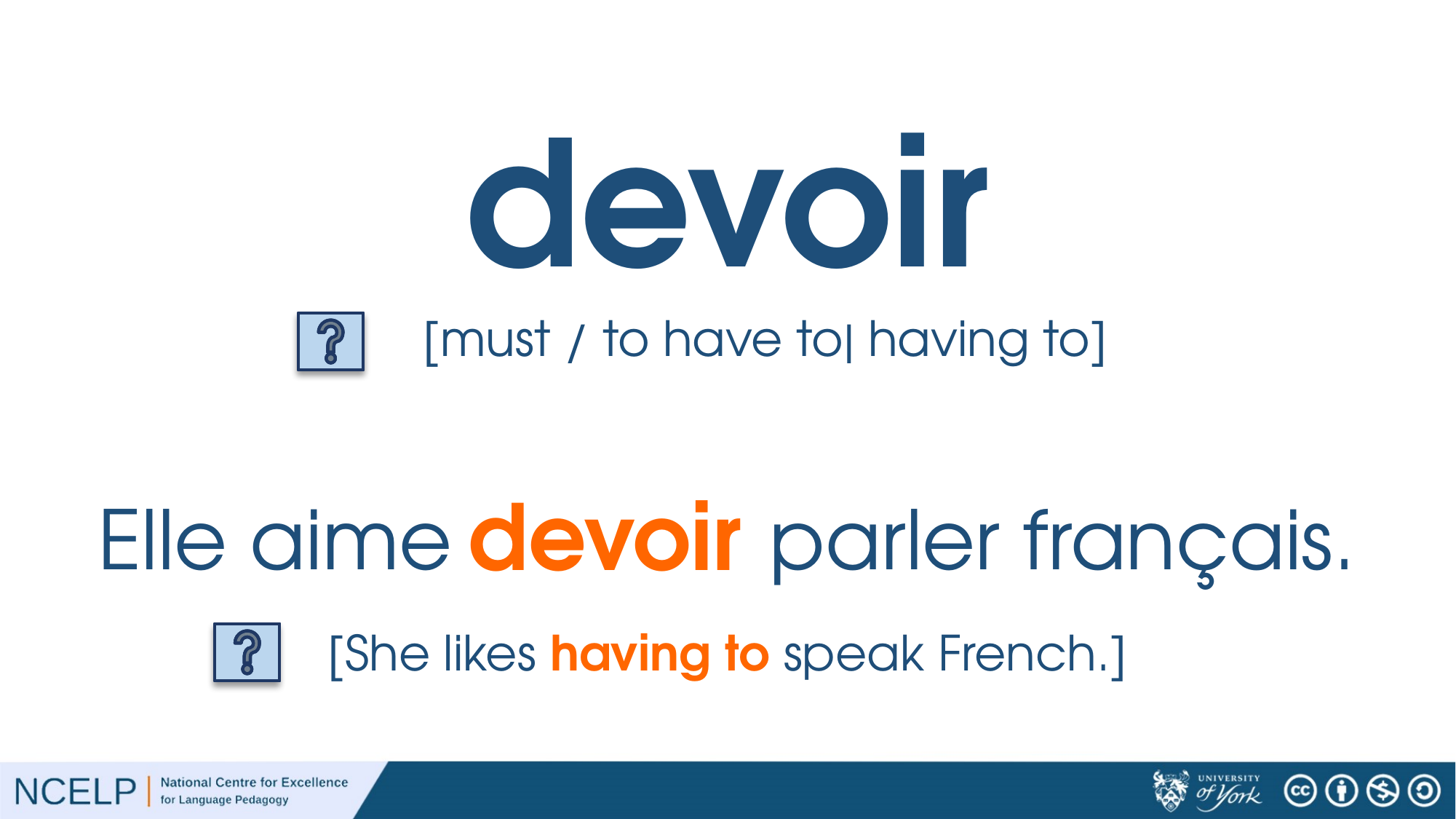

# devoir
[must / to have to| having to]

devoir
Elle aime              parler français.
[She likes having to speak French.]